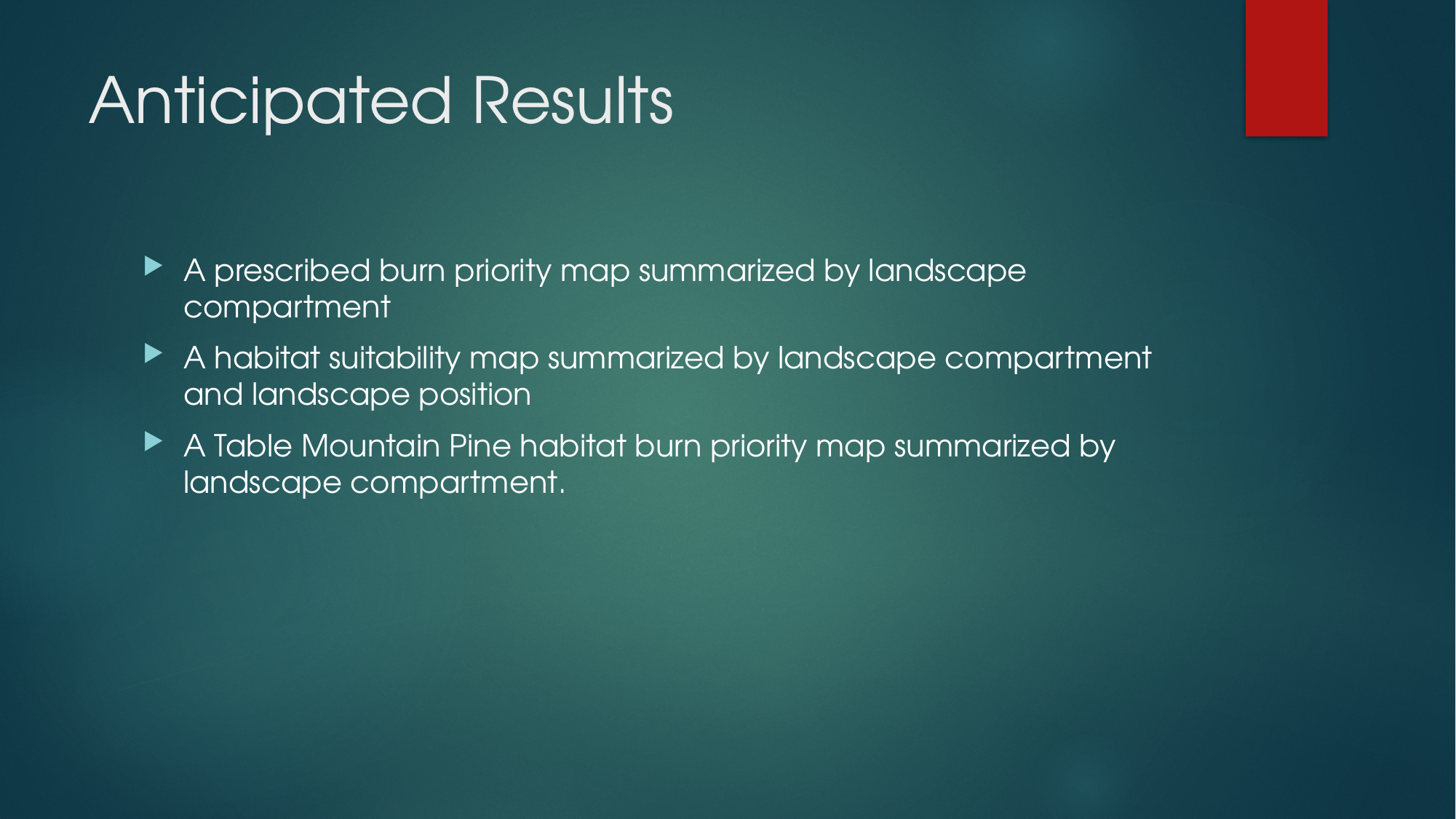

# Anticipated Results
A prescribed burn priority map summarized by landscape compartment
A habitat suitability map summarized by landscape compartment and landscape position
A Table Mountain Pine habitat burn priority map summarized by landscape compartment.